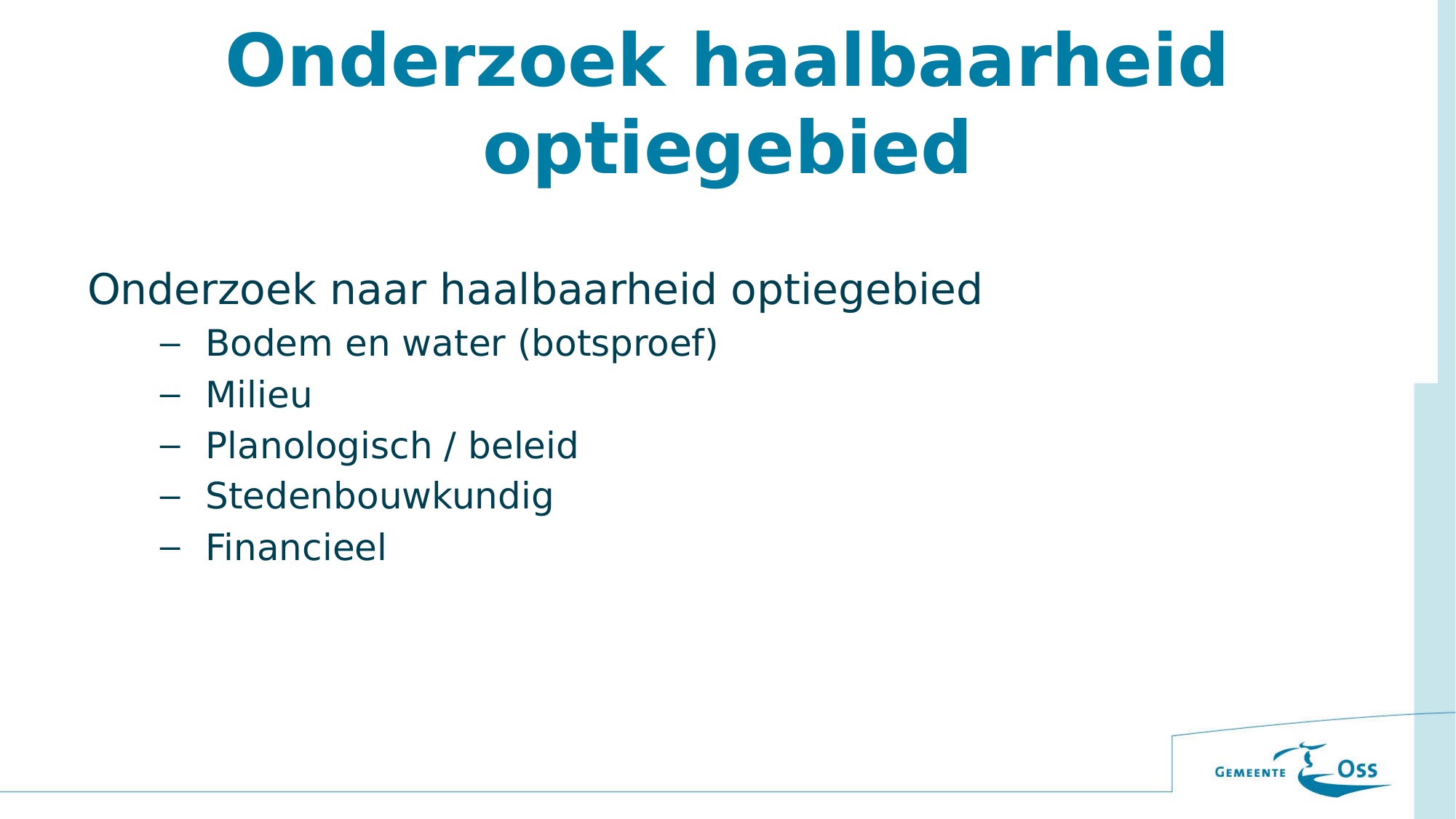

# Onderzoek haalbaarheid optiegebied
Onderzoek naar haalbaarheid optiegebied
Bodem en water (botsproef)
Milieu
Planologisch / beleid
Stedenbouwkundig
Financieel